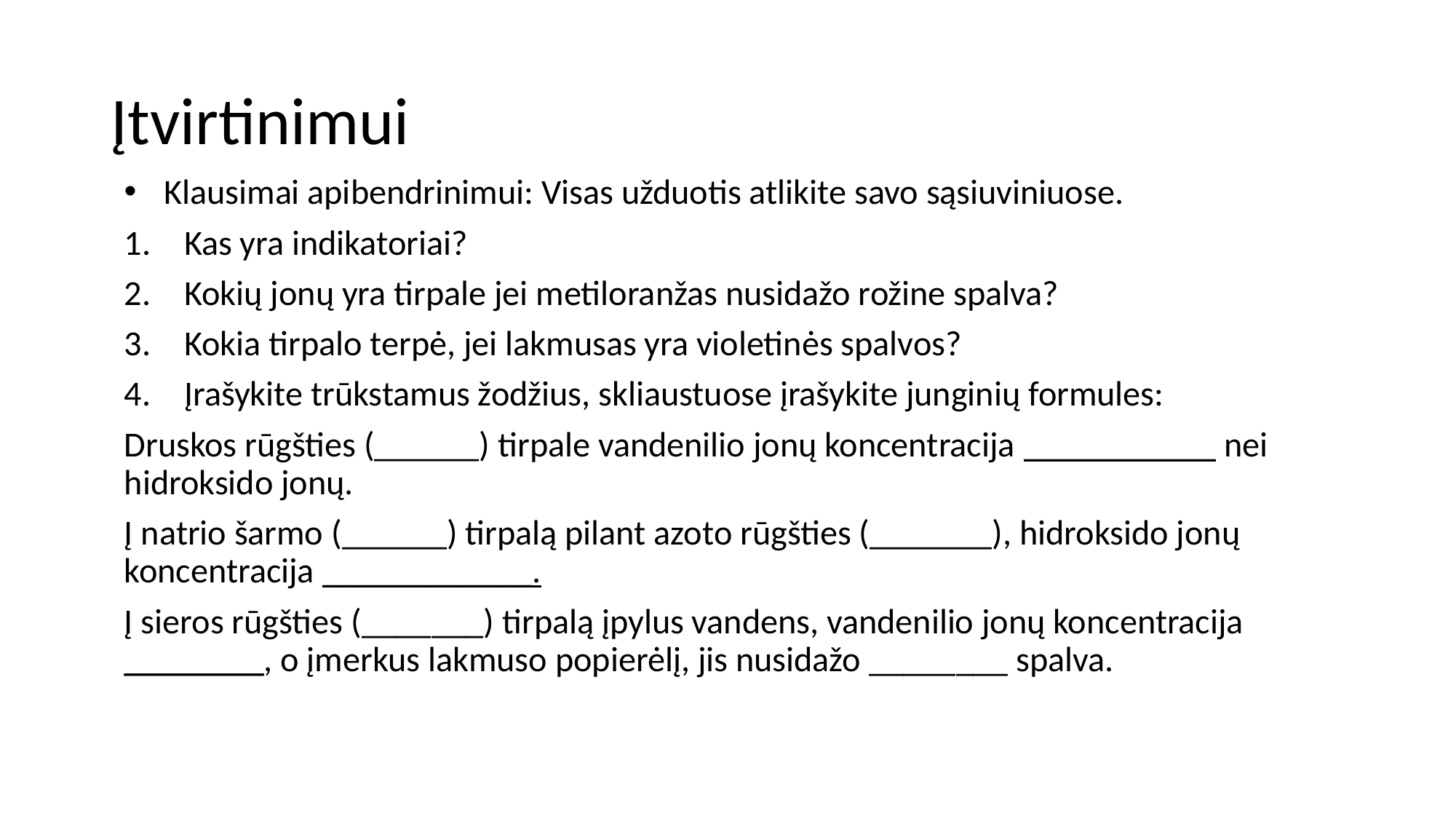

# Įtvirtinimui
Klausimai apibendrinimui: Visas užduotis atlikite savo sąsiuviniuose.
Kas yra indikatoriai?
Kokių jonų yra tirpale jei metiloranžas nusidažo rožine spalva?
Kokia tirpalo terpė, jei lakmusas yra violetinės spalvos?
Įrašykite trūkstamus žodžius, skliaustuose įrašykite junginių formules:
Druskos rūgšties (______) tirpale vandenilio jonų koncentracija ___________ nei hidroksido jonų.
Į natrio šarmo (______) tirpalą pilant azoto rūgšties (_______), hidroksido jonų koncentracija ____________.
Į sieros rūgšties (_______) tirpalą įpylus vandens, vandenilio jonų koncentracija ________, o įmerkus lakmuso popierėlį, jis nusidažo ________ spalva.